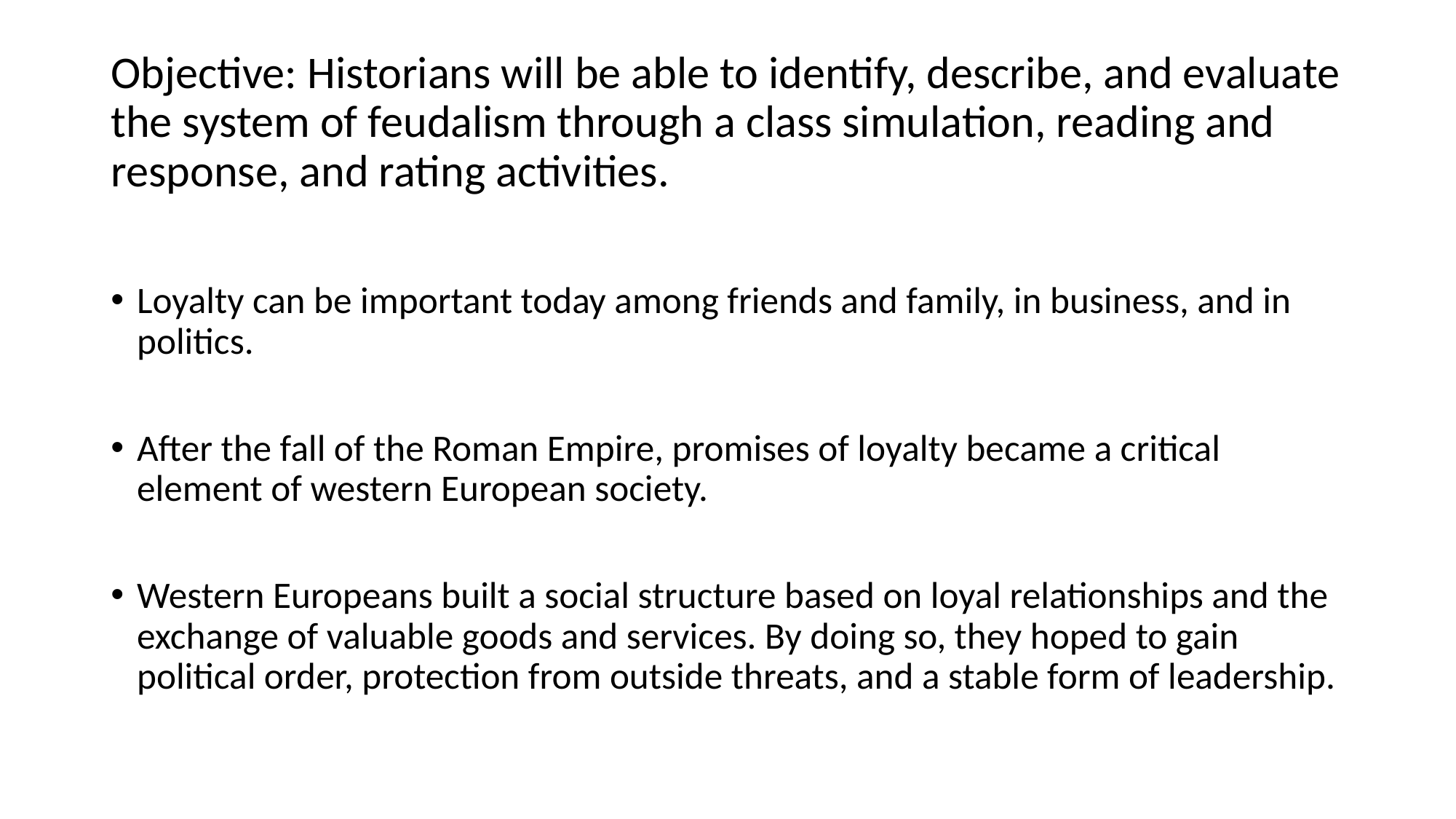

# Objective: Historians will be able to identify, describe, and evaluate the system of feudalism through a class simulation, reading and response, and rating activities.

Loyalty can be important today among friends and family, in business, and in politics.

After the fall of the Roman Empire, promises of loyalty became a critical element of western European society.

Western Europeans built a social structure based on loyal relationships and the exchange of valuable goods and services. By doing so, they hoped to gain political order, protection from outside threats, and a stable form of leadership.